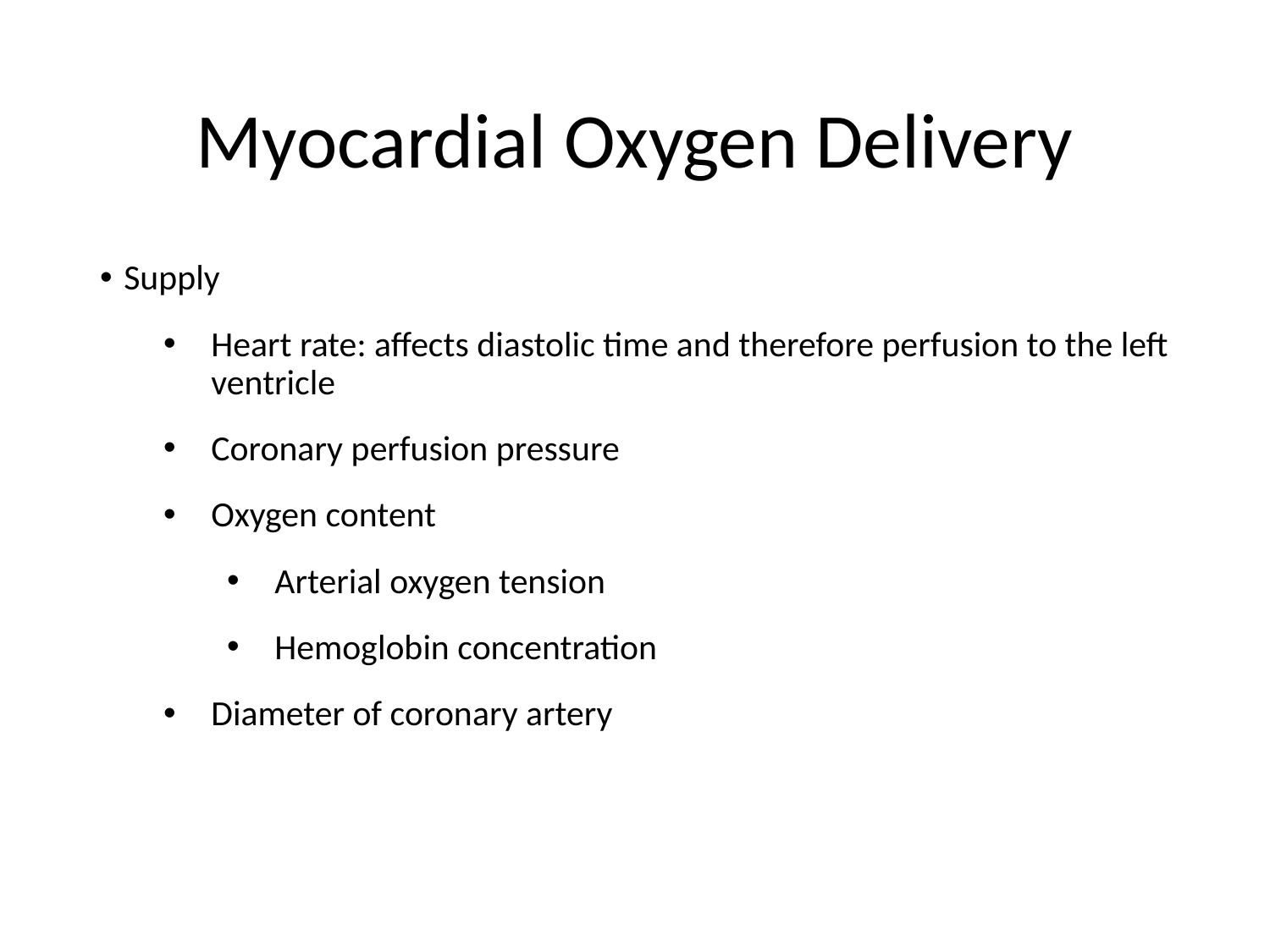

# Myocardial Oxygen Delivery
Supply
Heart rate: affects diastolic time and therefore perfusion to the left ventricle
Coronary perfusion pressure
Oxygen content
Arterial oxygen tension
Hemoglobin concentration
Diameter of coronary artery